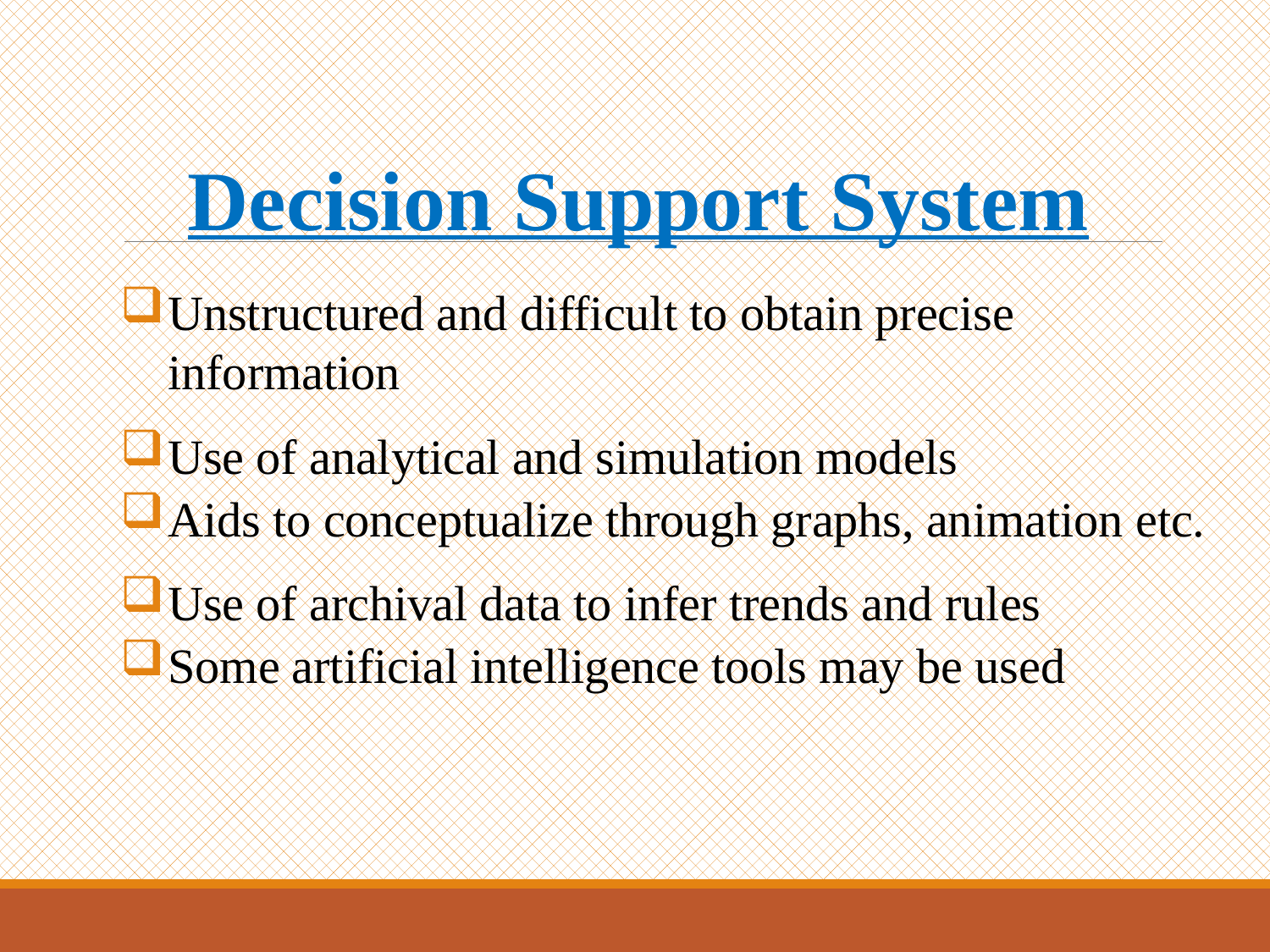

# Decision Support System
Unstructured and difficult to obtain precise information
Use of analytical and simulation models
Aids to conceptualize through graphs, animation etc.
Use of archival data to infer trends and rules
Some artificial intelligence tools may be used